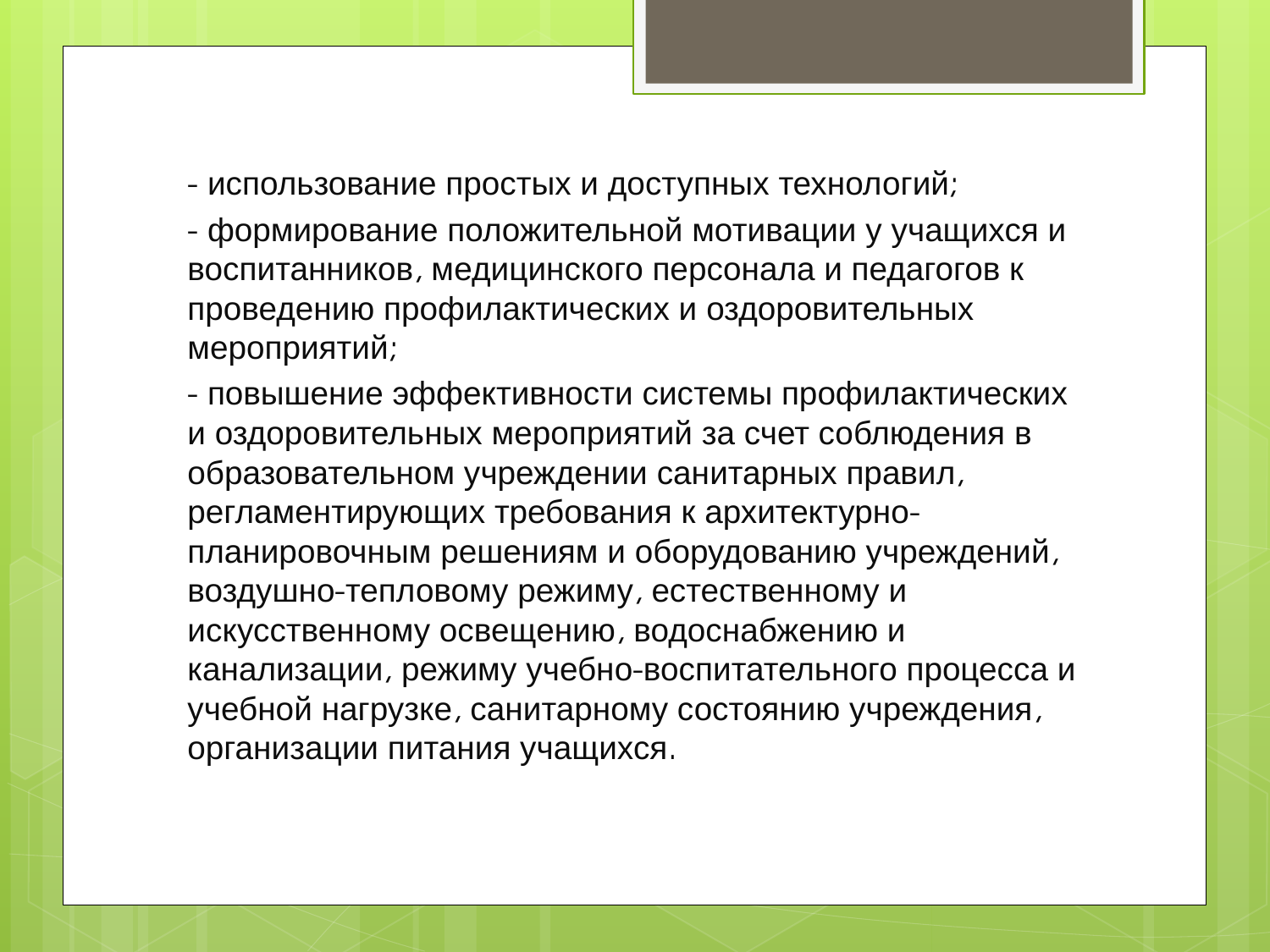

- использование простых и доступных технологий;
- формирование положительной мотивации у учащихся и воспитанников, медицинского персонала и педагогов к проведению профилактических и оздоровительных мероприятий;
- повышение эффективности системы профилактических и оздоровительных мероприятий за счет соблюдения в образовательном учреждении санитарных правил, регламентирующих требования к архитектурно-планировочным решениям и оборудованию учреждений, воздушно-тепловому режиму, естественному и искусственному освещению, водоснабжению и канализации, режиму учебно-воспитательного процесса и учебной нагрузке, санитарному состоянию учреждения, организации питания учащихся.